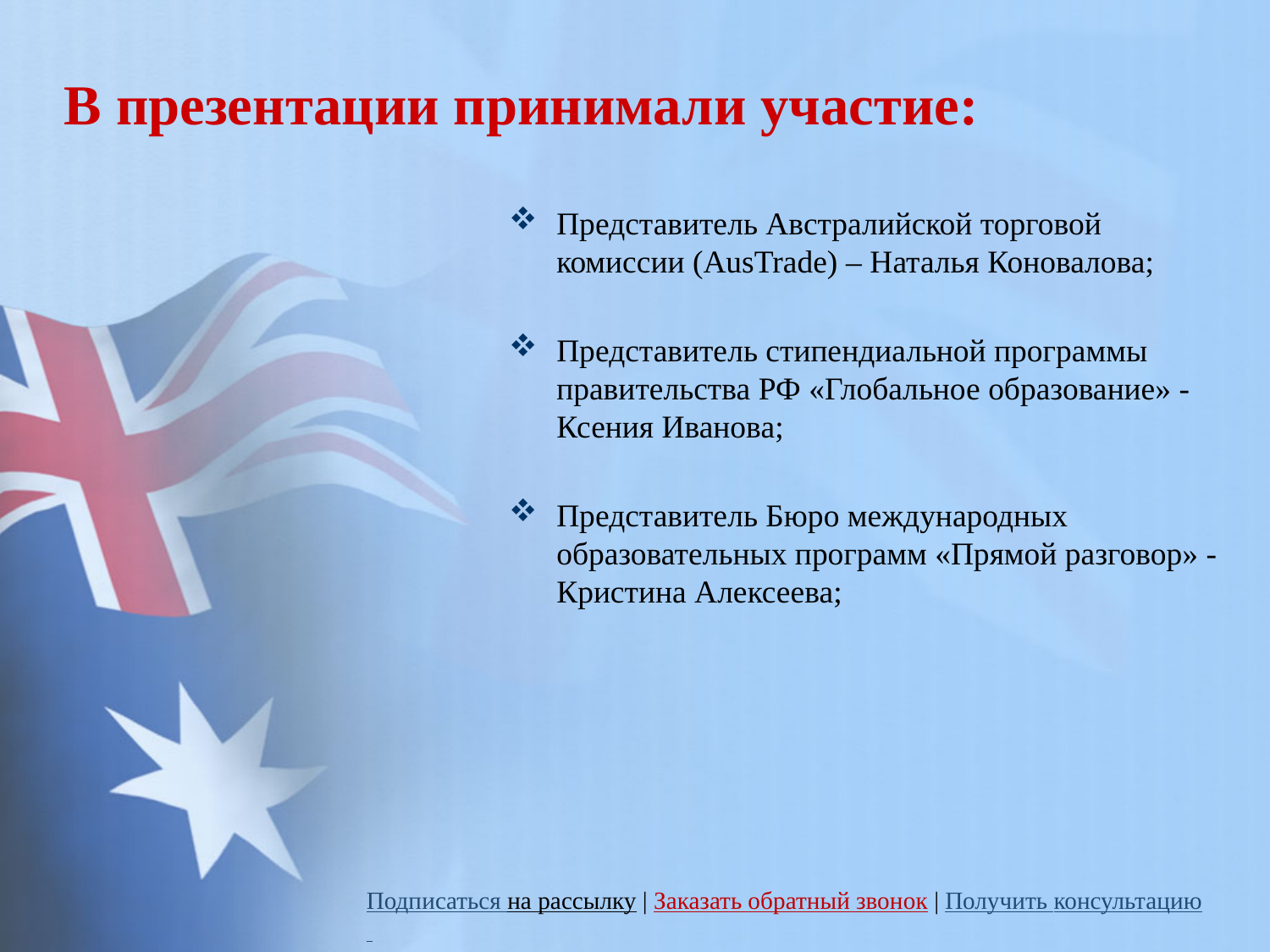

# В презентации принимали участие:
Представитель Австралийской торговой комиссии (AusTrade) – Наталья Коновалова;

Представитель стипендиальной программы правительства РФ «Глобальное образование» - Ксения Иванова;

Представитель Бюро международных образовательных программ «Прямой разговор» - Кристина Алексеева;

Подписаться на рассылку | Заказать обратный звонок | Получить консультацию